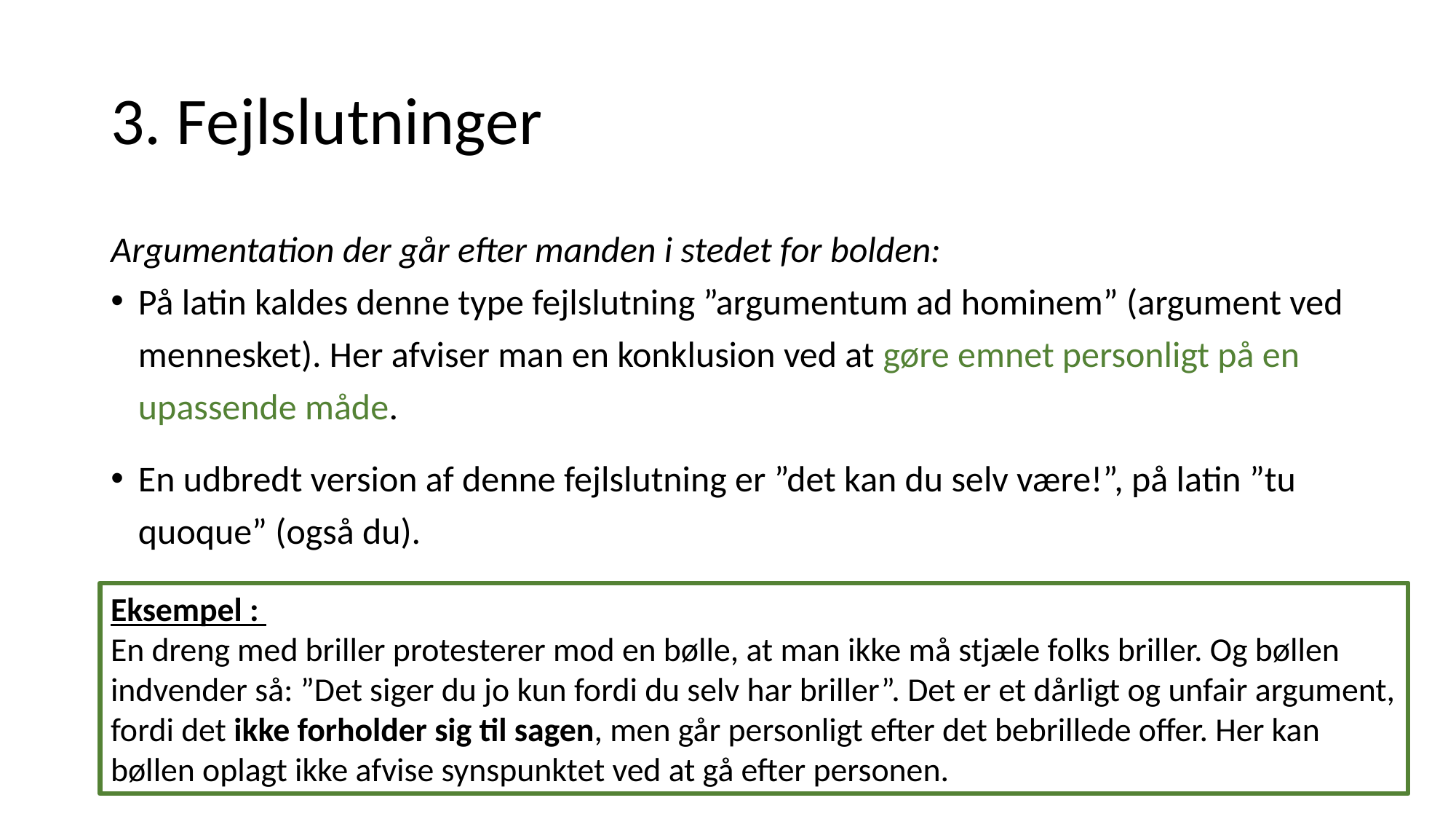

# 3. Fejlslutninger
Argumentation der går efter manden i stedet for bolden:
På latin kaldes denne type fejlslutning ”argumentum ad hominem” (argument ved mennesket). Her afviser man en konklusion ved at gøre emnet personligt på en upassende måde.

En udbredt version af denne fejlslutning er ”det kan du selv være!”, på latin ”tu quoque” (også du).
Eksempel :
En dreng med briller protesterer mod en bølle, at man ikke må stjæle folks briller. Og bøllen indvender så: ”Det siger du jo kun fordi du selv har briller”. Det er et dårligt og unfair argument, fordi det ikke forholder sig til sagen, men går personligt efter det bebrillede offer. Her kan bøllen oplagt ikke afvise synspunktet ved at gå efter personen.